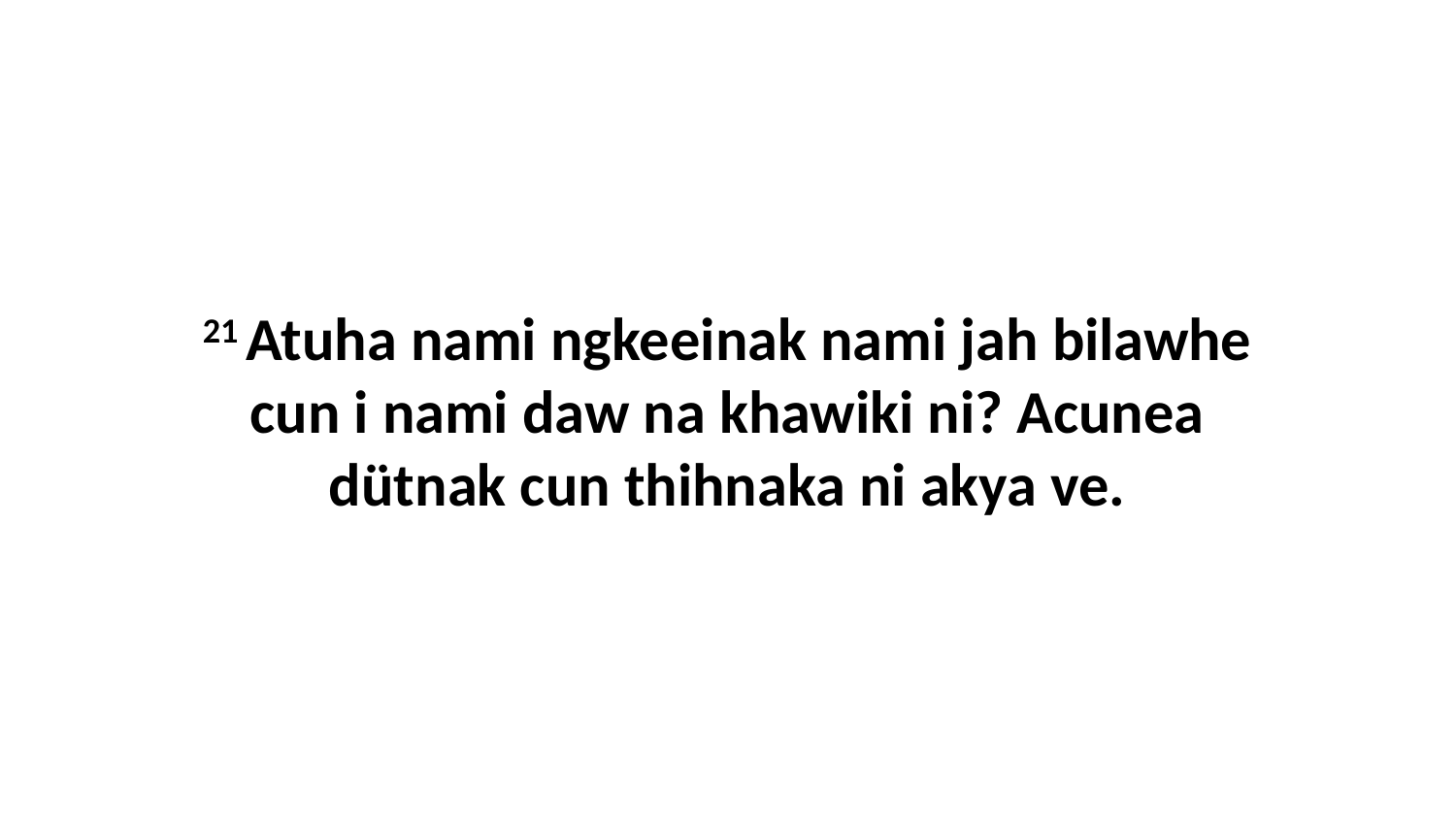

21 Atuha nami ngkeeinak nami jah bilawhe cun i nami daw na khawiki ni? Acunea dütnak cun thihnaka ni akya ve.